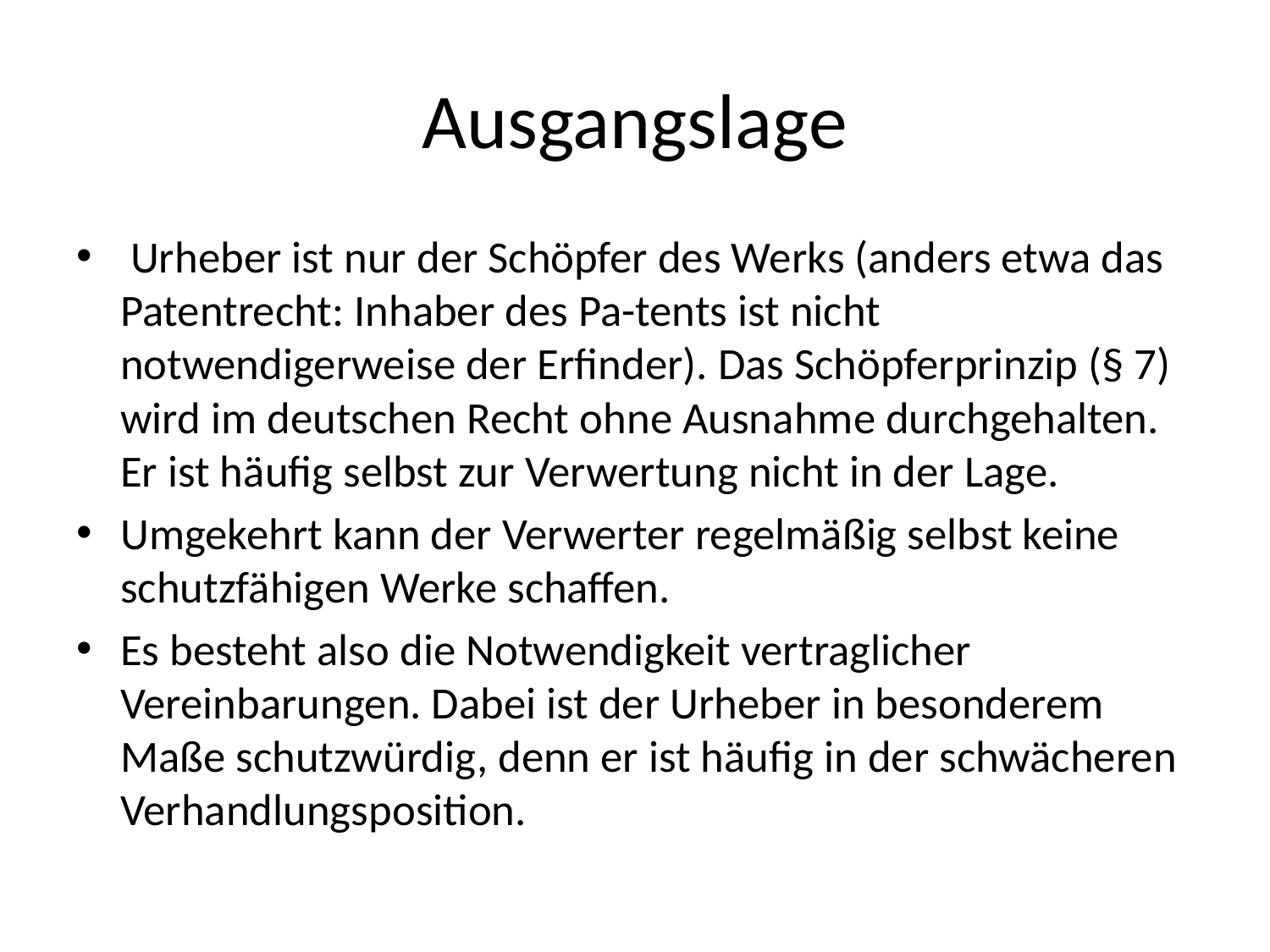

# Ausgangslage
 Urheber ist nur der Schöpfer des Werks (anders etwa das Patentrecht: Inhaber des Pa-tents ist nicht notwendigerweise der Erfinder). Das Schöpferprinzip (§ 7) wird im deutschen Recht ohne Ausnahme durchgehalten. Er ist häufig selbst zur Verwertung nicht in der Lage.
Umgekehrt kann der Verwerter regelmäßig selbst keine schutzfähigen Werke schaffen.
Es besteht also die Notwendigkeit vertraglicher Vereinbarungen. Dabei ist der Urheber in besonderem Maße schutzwürdig, denn er ist häufig in der schwächeren Verhandlungsposition.